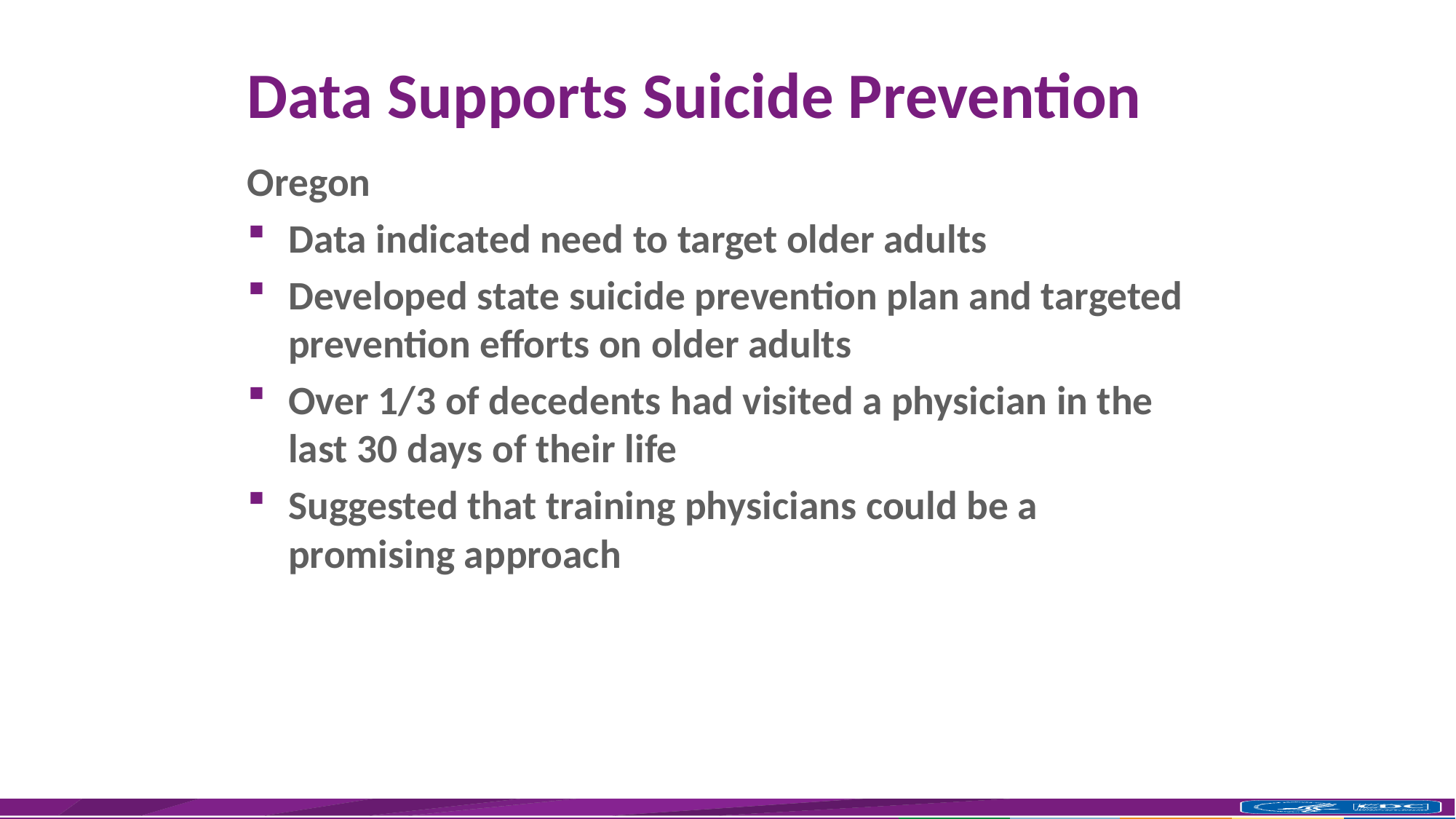

# Data Supports Suicide Prevention
Oregon
Data indicated need to target older adults
Developed state suicide prevention plan and targeted prevention efforts on older adults
Over 1/3 of decedents had visited a physician in the last 30 days of their life
Suggested that training physicians could be a promising approach